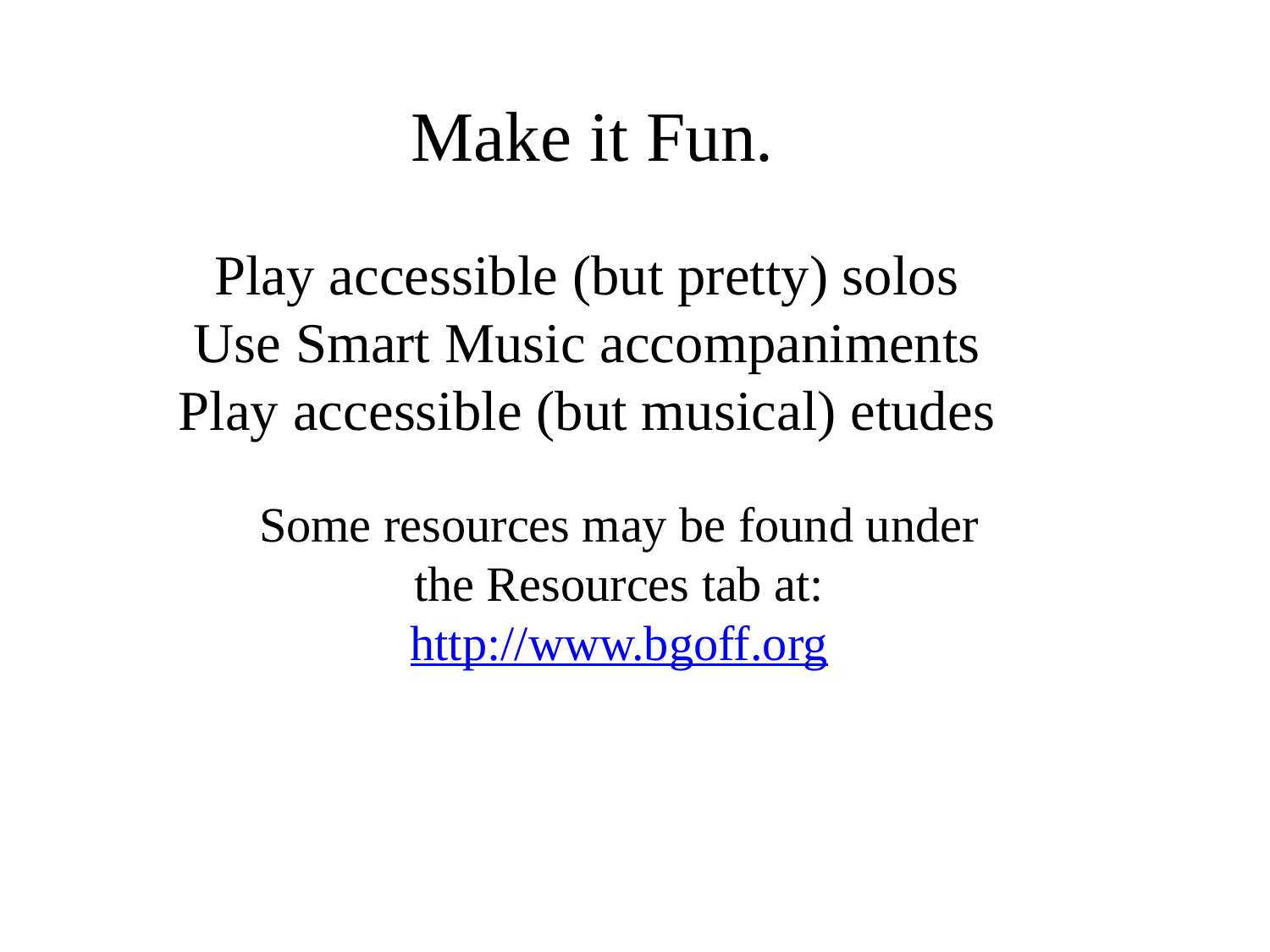

Make it Fun.
Play accessible (but pretty) solos
Use Smart Music accompaniments
Play accessible (but musical) etudes
Some resources may be found under the Resources tab at:
http://www.bgoff.org